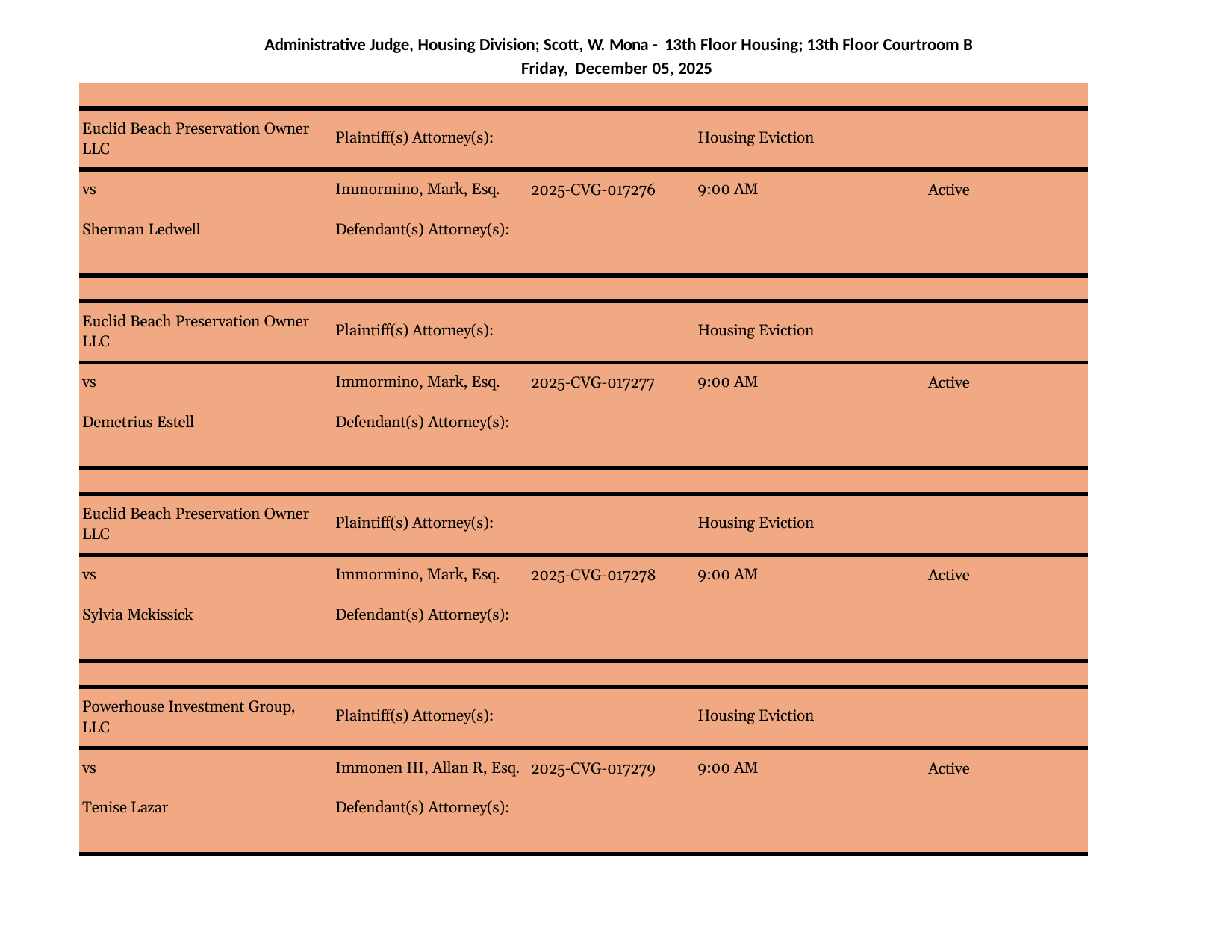

Administrative Judge, Housing Division; Scott, W. Mona - 13th Floor Housing; 13th Floor Courtroom B Friday, December 05, 2025
|  |  |  |  |  |
| --- | --- | --- | --- | --- |
| Euclid Beach Preservation Owner LLC | Plaintiff(s) Attorney(s): |  | Housing Eviction |  |
| vs | Immormino, Mark, Esq. | 2025-CVG-017276 | 9:00 AM | Active |
| Sherman Ledwell | Defendant(s) Attorney(s): |  |  |  |
|  |  |  |  |  |
| Euclid Beach Preservation Owner LLC | Plaintiff(s) Attorney(s): |  | Housing Eviction |  |
| vs | Immormino, Mark, Esq. | 2025-CVG-017277 | 9:00 AM | Active |
| Demetrius Estell | Defendant(s) Attorney(s): |  |  |  |
|  |  |  |  |  |
| Euclid Beach Preservation Owner LLC | Plaintiff(s) Attorney(s): |  | Housing Eviction |  |
| vs | Immormino, Mark, Esq. | 2025-CVG-017278 | 9:00 AM | Active |
| Sylvia Mckissick | Defendant(s) Attorney(s): |  |  |  |
|  |  |  |  |  |
| Powerhouse Investment Group, LLC | Plaintiff(s) Attorney(s): |  | Housing Eviction |  |
| vs | Immonen III, Allan R, Esq. | 2025-CVG-017279 | 9:00 AM | Active |
| Tenise Lazar | Defendant(s) Attorney(s): |  |  |  |